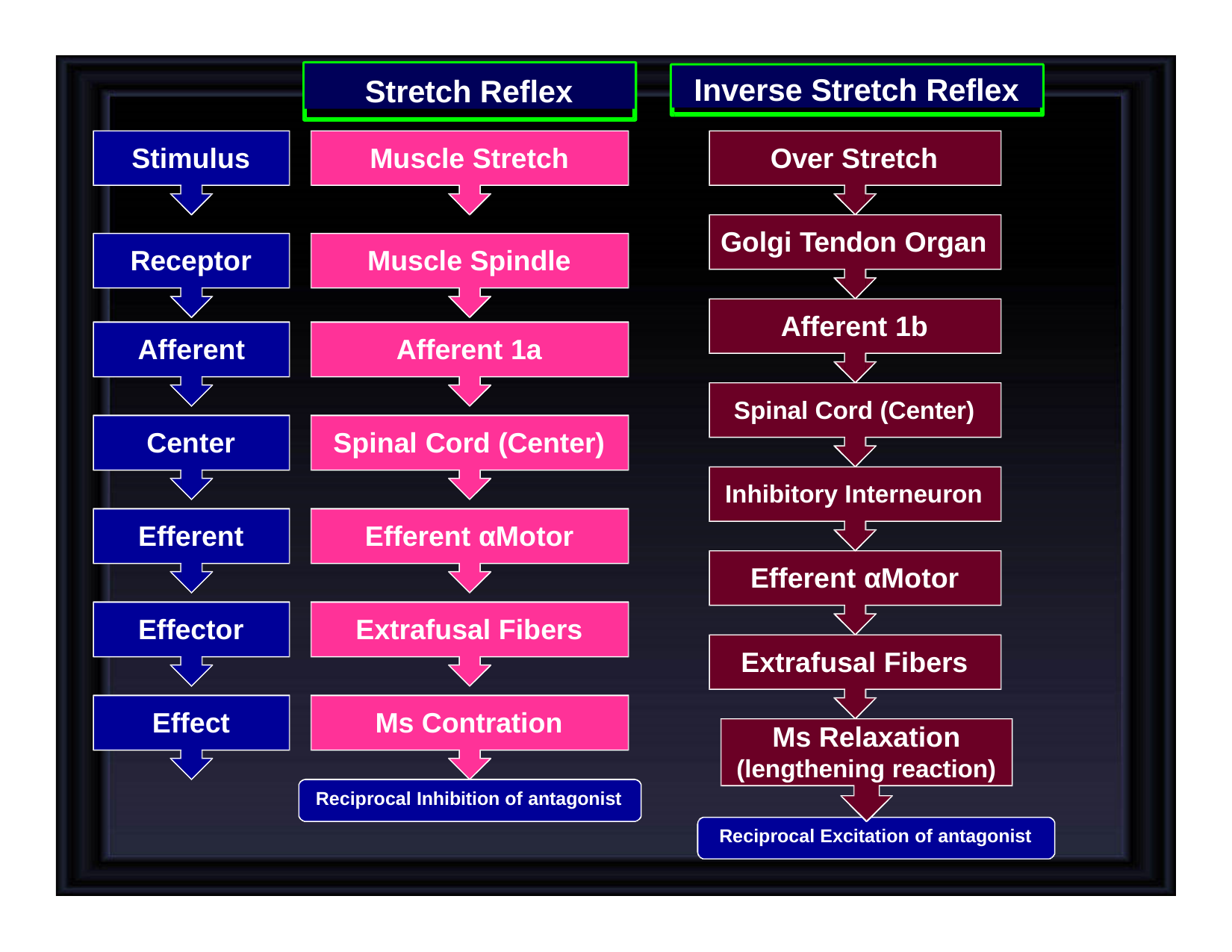

Stretch Reflex
Inverse Stretch Reflex

Stimulus
Muscle Stretch
Over Stretch

Golgi Tendon Organ

Receptor
Muscle Spindle

Afferent 1b

Afferent
Afferent 1a

Spinal Cord (Center)

Center
Spinal Cord (Center)

Inhibitory Interneuron

Efferent
Efferent αMotor

Efferent αMotor

Effector
Extrafusal Fibers

Extrafusal Fibers

Effect
Ms Contration

Ms Relaxation
(lengthening reaction)

Reciprocal Inhibition of antagonist
Reciprocal Excitation of antagonist